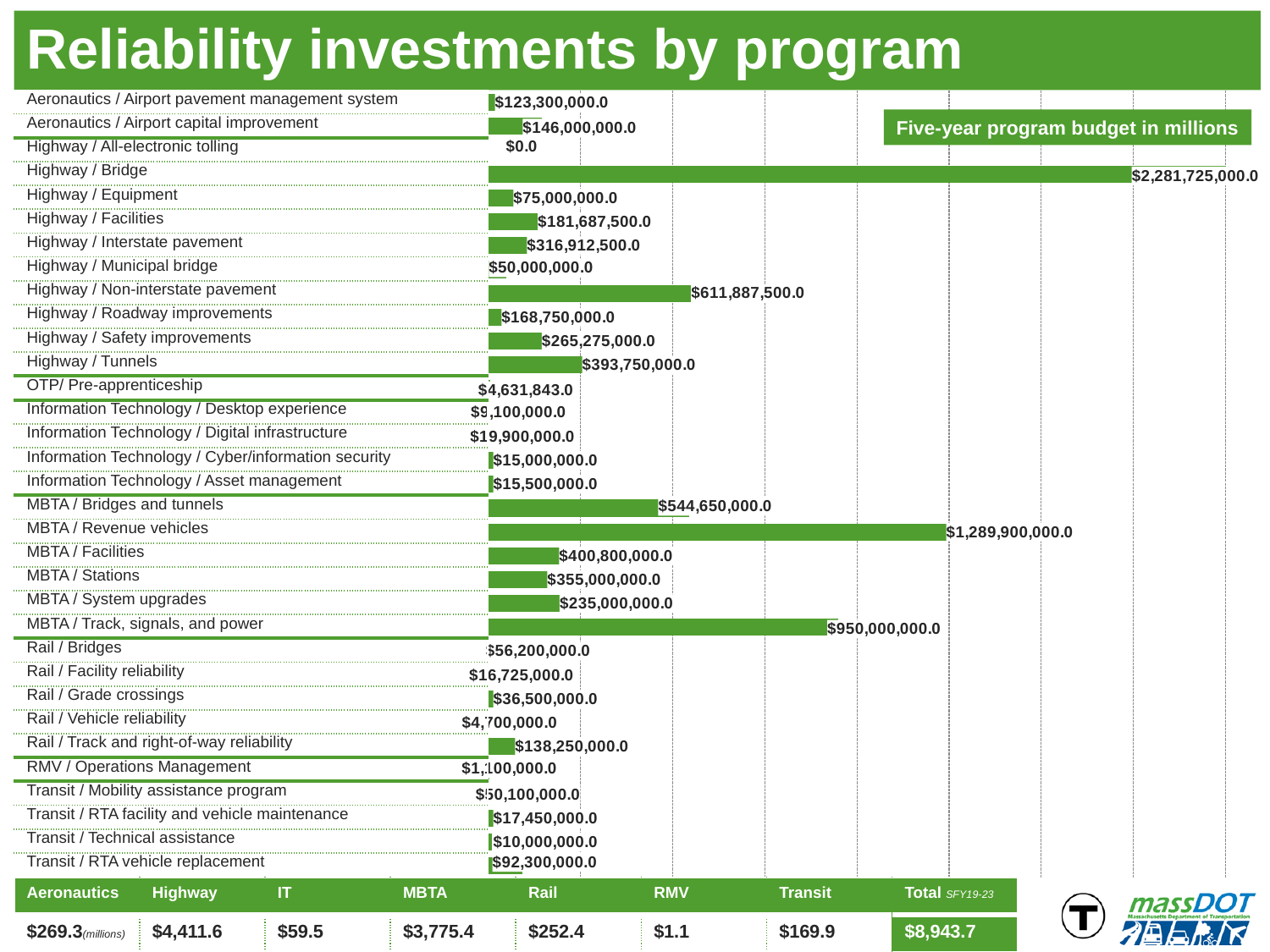

# Reliability investments by program
| Aeronautics / Airport pavement management system |
| --- |
| Aeronautics / Airport capital improvement |
| Highway / All-electronic tolling |
| Highway / Bridge |
| Highway / Equipment |
| Highway / Facilities |
| Highway / Interstate pavement |
| Highway / Municipal bridge |
| Highway / Non-interstate pavement |
| Highway / Roadway improvements |
| Highway / Safety improvements |
| Highway / Tunnels |
| OTP/ Pre-apprenticeship |
| Information Technology / Desktop experience |
| Information Technology / Digital infrastructure |
| Information Technology / Cyber/information security |
| Information Technology / Asset management |
| MBTA / Bridges and tunnels |
| MBTA / Revenue vehicles |
| MBTA / Facilities |
| MBTA / Stations |
| MBTA / System upgrades |
| MBTA / Track, signals, and power |
| Rail / Bridges |
| Rail / Facility reliability |
| Rail / Grade crossings |
| Rail / Vehicle reliability |
| Rail / Track and right-of-way reliability |
| RMV / Operations Management |
| Transit / Mobility assistance program |
| Transit / RTA facility and vehicle maintenance |
| Transit / Technical assistance |
| Transit / RTA vehicle replacement |

### Chart

| Category | Five-Year Program Size |
|---|---|
| Transit / RTA Vehichle Replacement | 92300000.0 |
| Transit / Technical Assistance | 10000000.0 |
| Transit / RTA Facility and Vehicle Maintenance | 17450000.0 |
| Transit / Mobility Assistance Program | 50100000.0 |
| RMV / Operations Management | 1100000.0 |
| Rail / Track and Right-of-Way Reliability | 138250000.0 |
| Rail / Vehicle Reliability | 4700000.0 |
| Rail / Grade Crossings | 36500000.0 |
| Rail / Facility Reliability | 16725000.0 |
| Rail / Bridges | 56200000.0 |
| MBTA / Track, Signals, and Power | 950000000.0 |
| MBTA / System Upgrades | 235000000.0 |
| MBTA / Facilities | 355000000.0 |
| MBTA / Stations | 400800000.0 |
| MBTA / Revenue Vehicles | 1289900000.0 |
| MBTA / Bridges and Tunnels | 544650000.0 |
| Information Technology / Asset Management | 15500000.0 |
| Information Technology / Cyber/Information Security | 15000000.0 |
| Information Technology / Digital Infrastructure | 19900000.0 |
| Information Technology / Desktop Experience | 9100000.0 |
| OTP / Pre-Apprenticeship | 4631843.0 |
| Highway / Tunnels | 393750000.0 |
| Highway / Safety Improvements | 265275000.0 |
| Highway / Roadway Improvements | 168750000.0 |
| Highway / Non-Interstate Pavement | 611887500.0 |
| Highway / Municipal Bridge | 50000000.0 |
| Highway / Interstate Pavement | 316912500.0 |
| Highway / Facilities | 181687500.0 |
| Highway / Equipment | 75000000.0 |
| Highway / Bridge | 2281725000.0 |
| Highway / All-Electronic Tolling | 0.0 |
| Aeronautics / Airport Capital Improvement | 146000000.0 |
| Aeronautics / Airport Pavement Management System | 123300000.0 |
Five-year program budget in millions
| Aeronautics | Highway | IT | MBTA | Rail | RMV | Transit | Total SFY19-23 |
| --- | --- | --- | --- | --- | --- | --- | --- |
| $269.3(millions) | $4,411.6 | $59.5 | $3,775.4 | $252.4 | $1.1 | $169.9 | $8,943.7 |